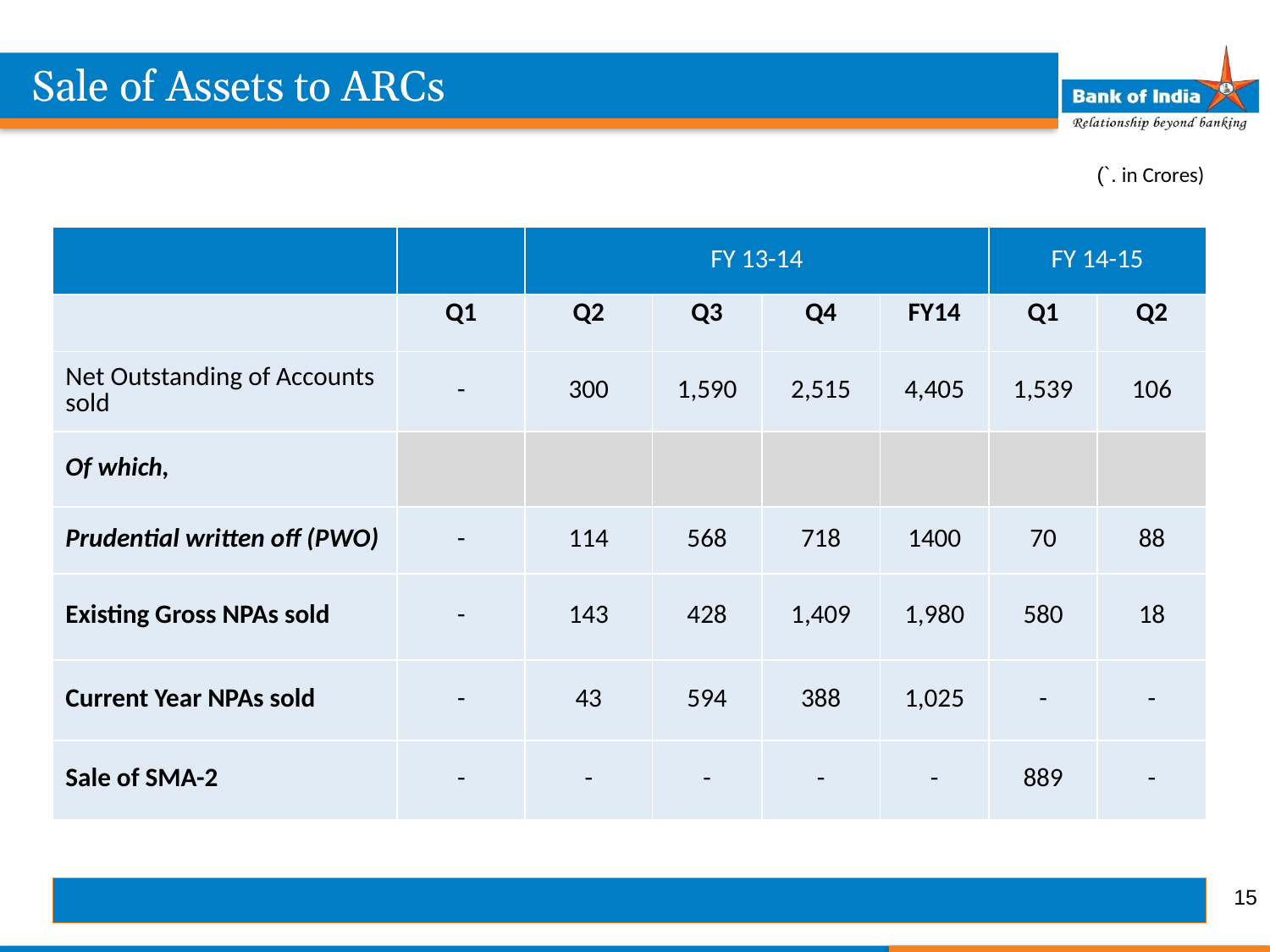

Sale of Assets to ARCs
(`. in Crores)
|  |  | FY 13-14 |  |  |  | FY 14-15 |  |
| --- | --- | --- | --- | --- | --- | --- | --- |
|  | Q1 | Q2 | Q3 | Q4 | FY14 | Q1 | Q2 |
| Net Outstanding of Accounts sold | - | 300 | 1,590 | 2,515 | 4,405 | 1,539 | 106 |
| Of which, |  |  |  |  |  |  |  |
| Prudential written off (PWO) | - | 114 | 568 | 718 | 1400 | 70 | 88 |
| Existing Gross NPAs sold | - | 143 | 428 | 1,409 | 1,980 | 580 | 18 |
| Current Year NPAs sold | - | 43 | 594 | 388 | 1,025 | - | - |
| Sale of SMA-2 | - | - | - | - | - | 889 | - |
15